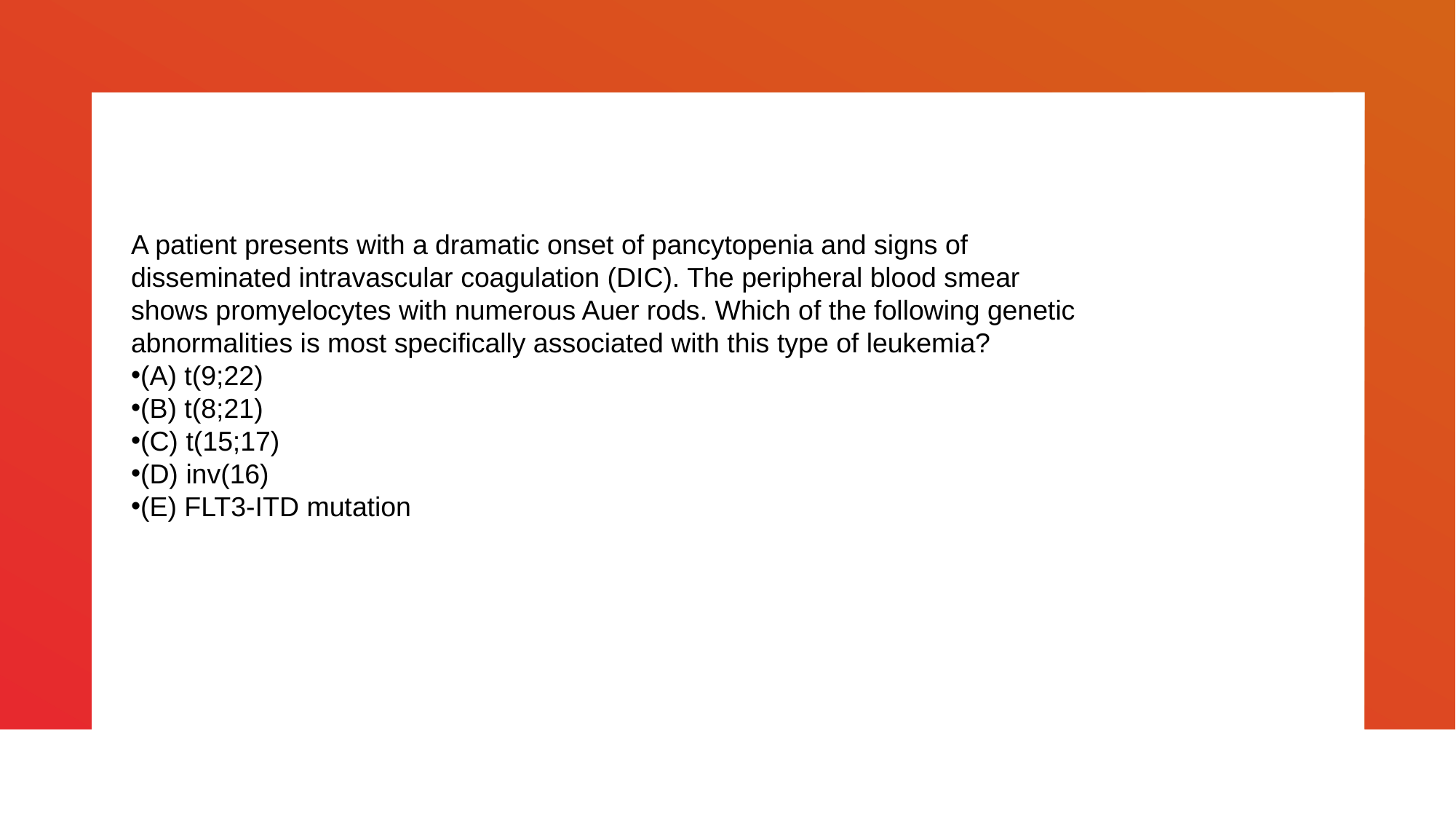

A patient presents with a dramatic onset of pancytopenia and signs of disseminated intravascular coagulation (DIC). The peripheral blood smear shows promyelocytes with numerous Auer rods. Which of the following genetic abnormalities is most specifically associated with this type of leukemia?
(A) t(9;22)
(B) t(8;21)
(C) t(15;17)
(D) inv(16)
(E) FLT3-ITD mutation